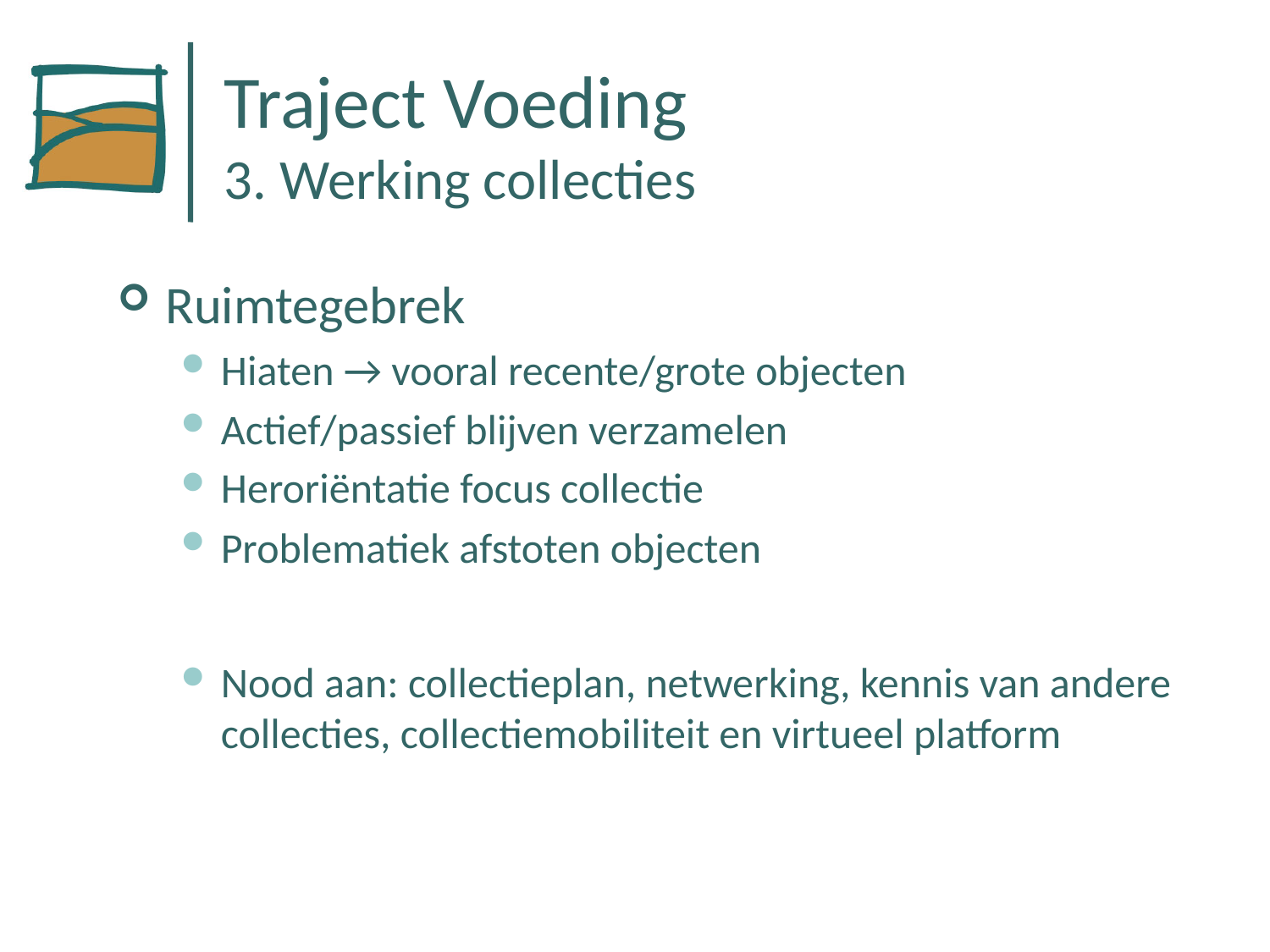

# Traject Voeding 3. Werking collecties
Ruimtegebrek
Hiaten → vooral recente/grote objecten
Actief/passief blijven verzamelen
Heroriëntatie focus collectie
Problematiek afstoten objecten

Nood aan: collectieplan, netwerking, kennis van andere collecties, collectiemobiliteit en virtueel platform